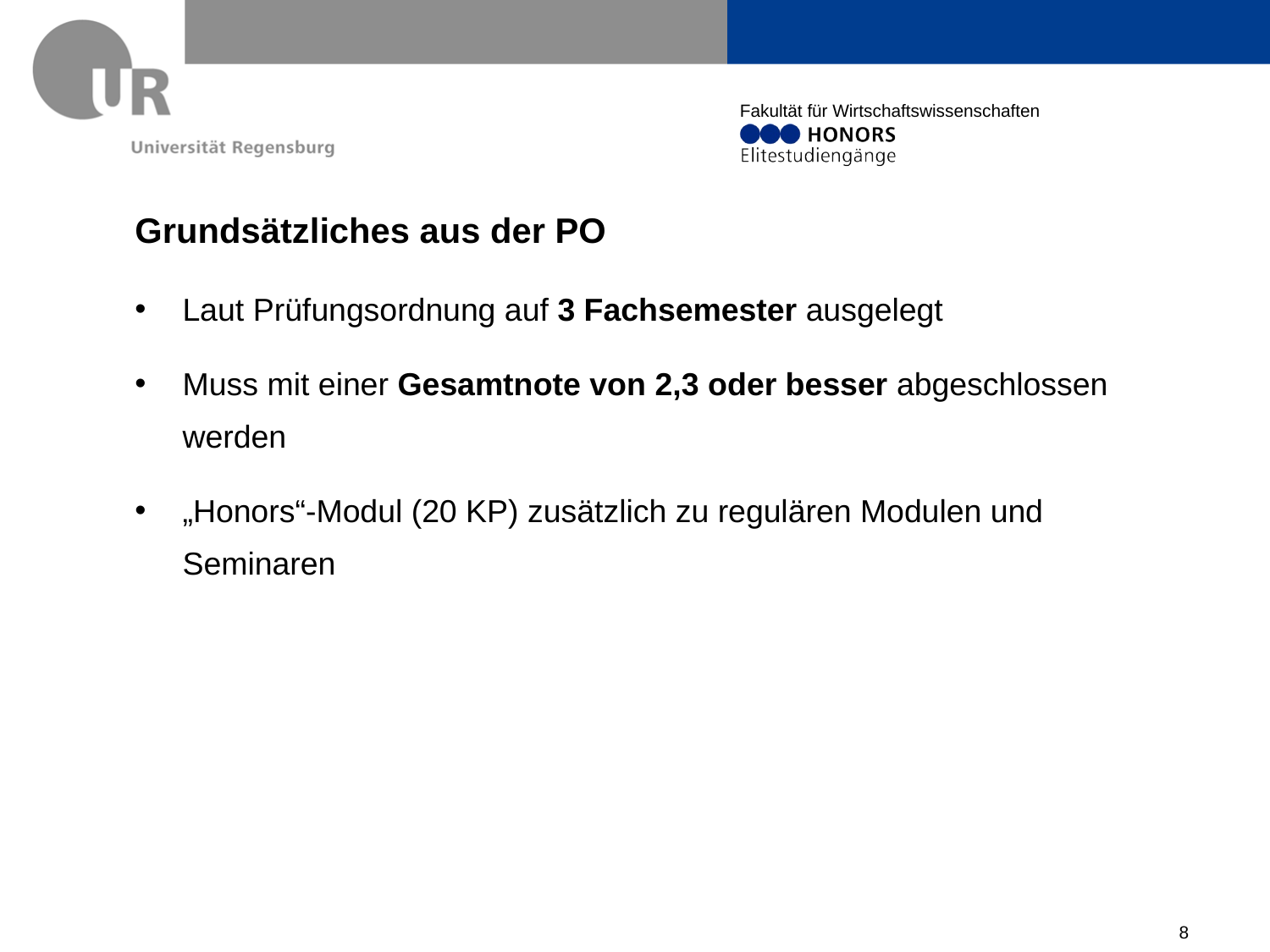

# Grundsätzliches aus der PO
Laut Prüfungsordnung auf 3 Fachsemester ausgelegt
Muss mit einer Gesamtnote von 2,3 oder besser abgeschlossen werden
„Honors“-Modul (20 KP) zusätzlich zu regulären Modulen und Seminaren

8